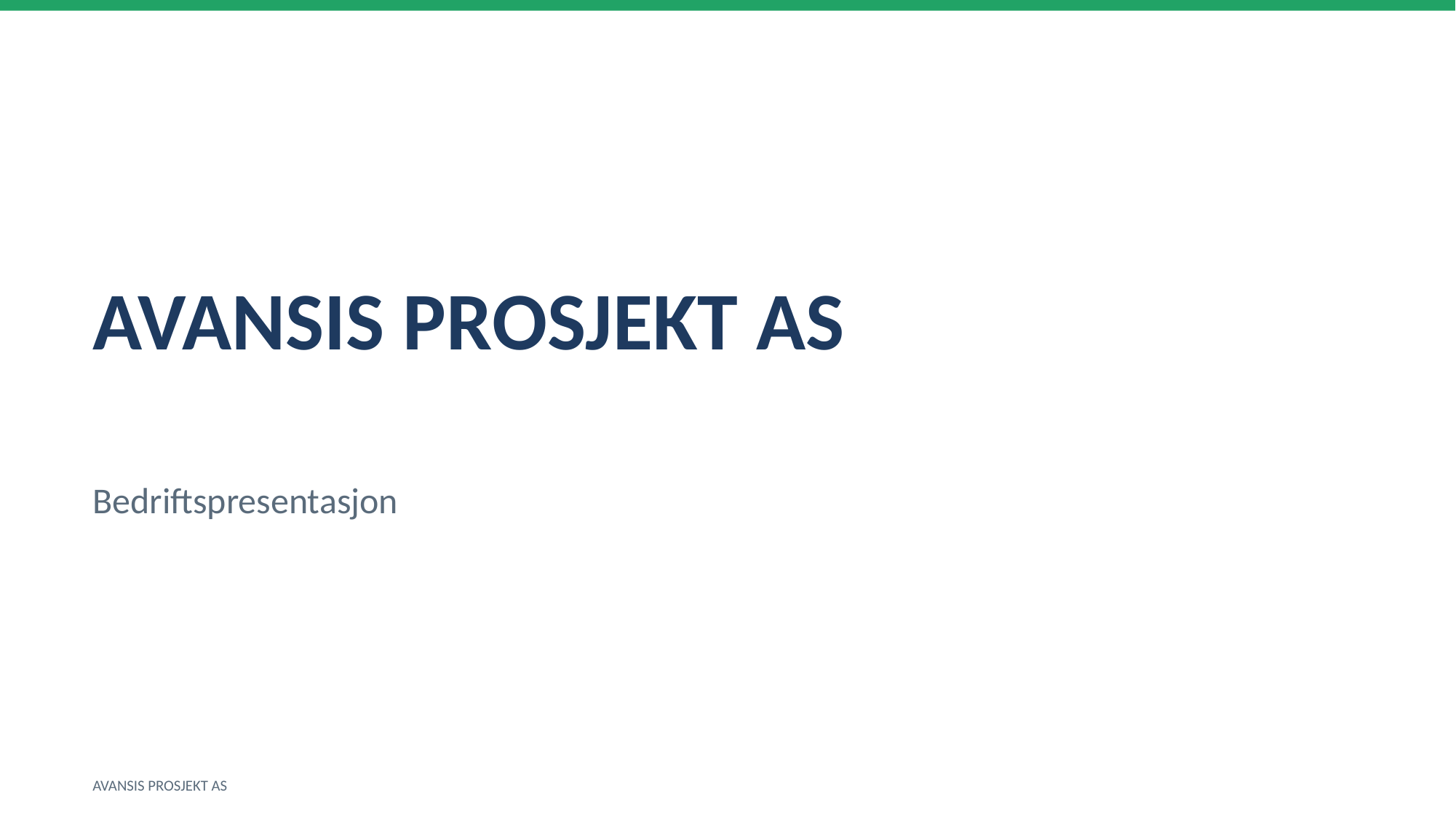

AVANSIS PROSJEKT AS
Bedriftspresentasjon
AVANSIS PROSJEKT AS